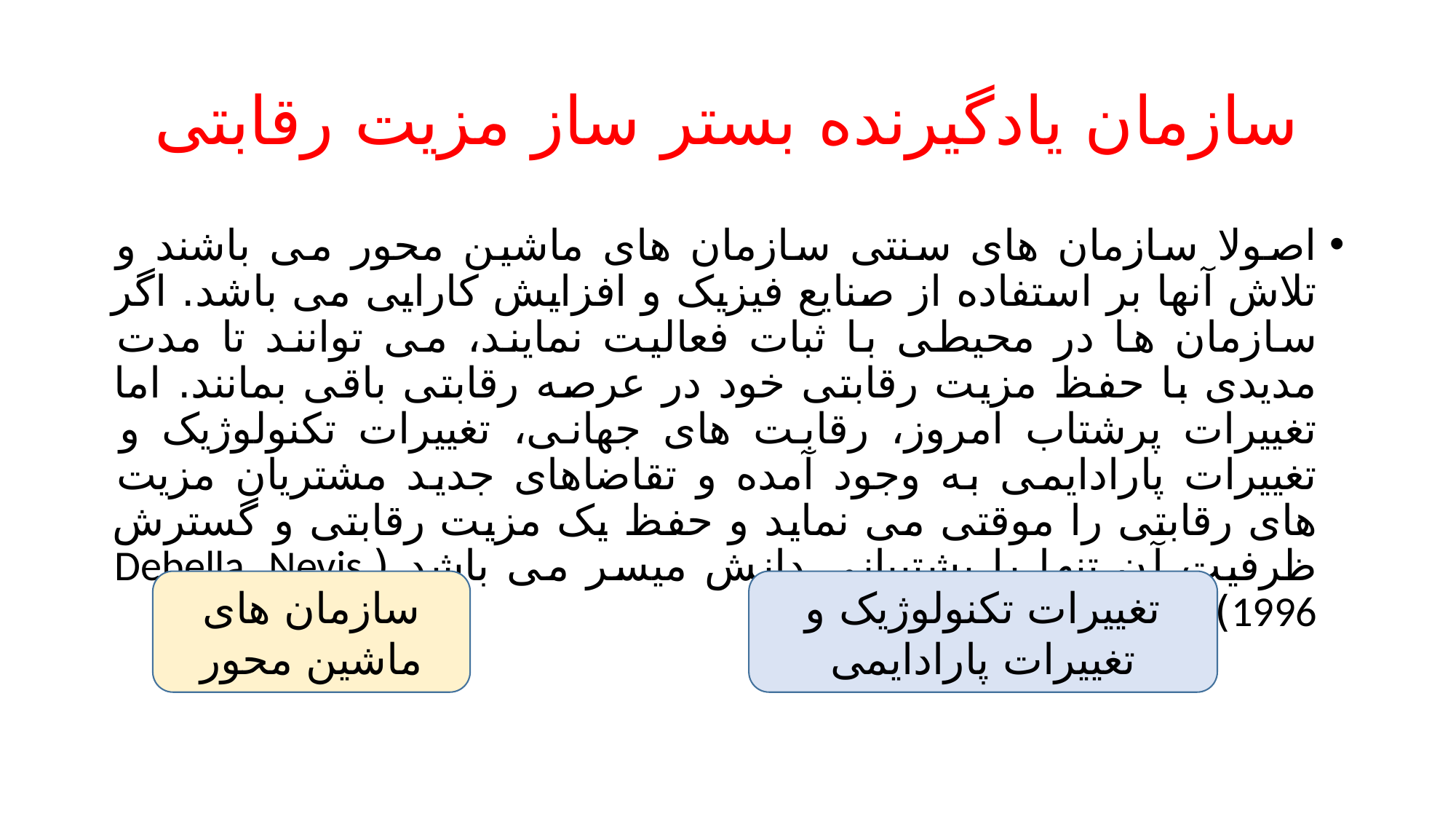

# سازمان یادگیرنده بستر ساز مزیت رقابتی
اصولا سازمان های سنتی سازمان های ماشین محور می باشند و تلاش آنها بر استفاده از صنایع فیزیک و افزایش کارایی می باشد. اگر سازمان ها در محیطی با ثبات فعالیت نمایند، می توانند تا مدت مدیدی با حفظ مزیت رقابتی خود در عرصه رقابتی باقی بمانند. اما تغییرات پرشتاب امروز، رقابت های جهانی، تغییرات تکنولوژیک و تغییرات پارادایمی به وجود آمده و تقاضاهای جدید مشتریان مزیت های رقابتی را موقتی می نماید و حفظ یک مزیت رقابتی و گسترش ظرفیت آن تنها با پشتیبانی دانش میسر می باشد (Debella, Nevis, 1996)
سازمان های ماشین محور
تغییرات تکنولوژیک و تغییرات پارادایمی